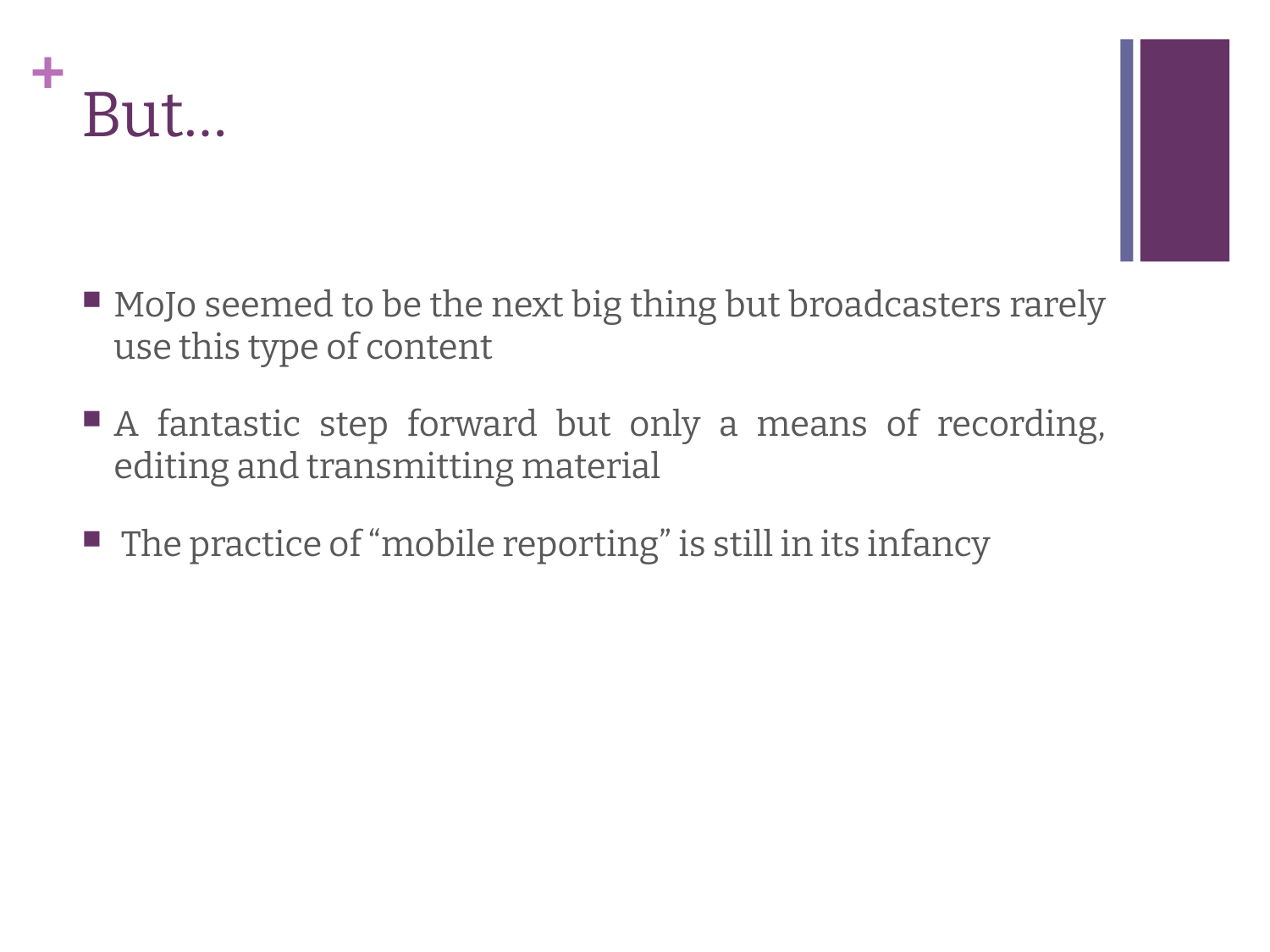

# But…
MoJo seemed to be the next big thing but broadcasters rarely use this type of content
A fantastic step forward but only a means of recording, editing and transmitting material
 The practice of “mobile reporting” is still in its infancy